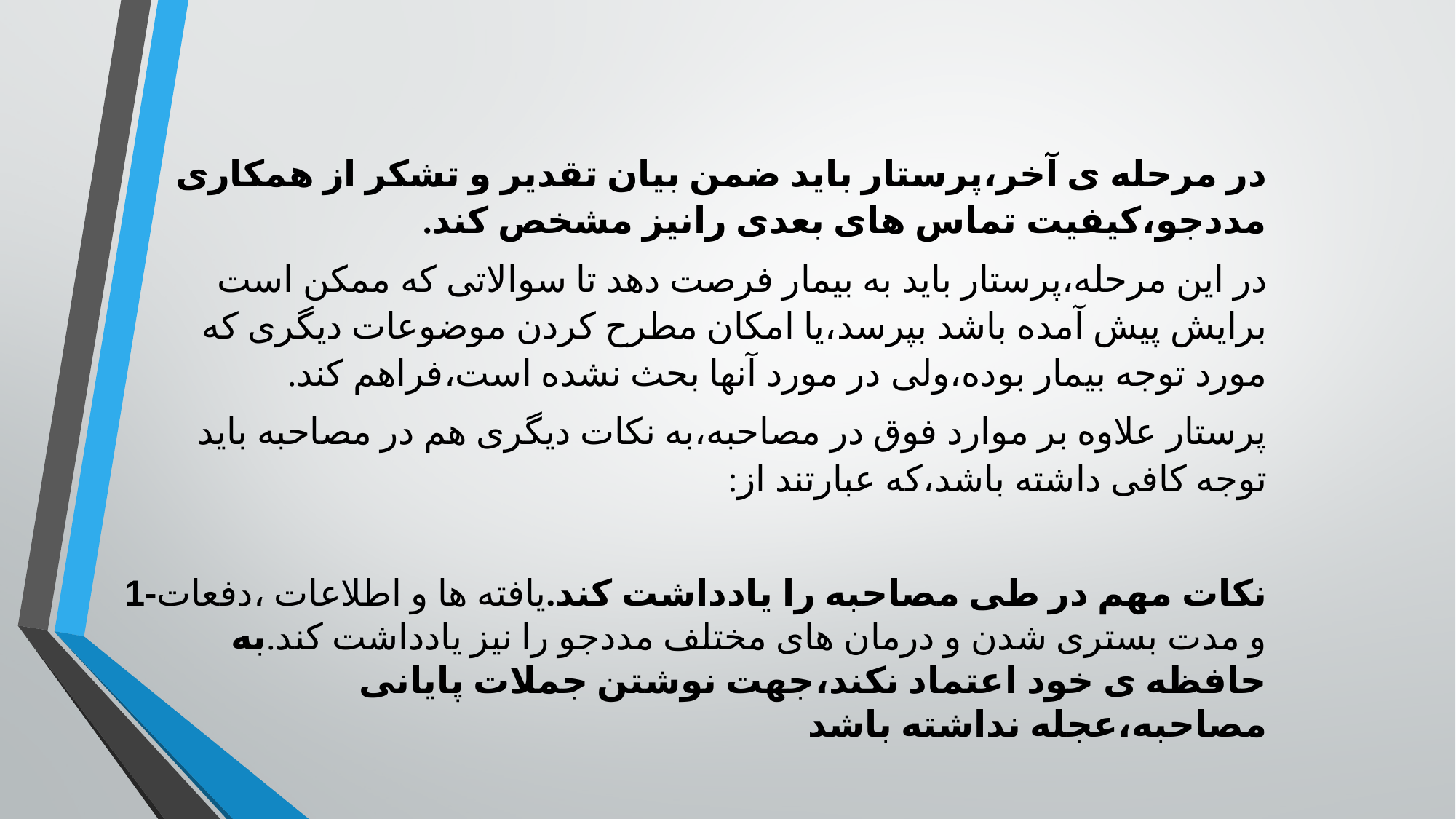

در مرحله ی آخر،پرستار باید ضمن بیان تقدیر و تشکر از همکاری مددجو،کیفیت تماس های بعدی رانیز مشخص کند.
در این مرحله،پرستار باید به بیمار فرصت دهد تا سوالاتی که ممکن است برایش پیش آمده باشد بپرسد،یا امکان مطرح کردن موضوعات دیگری که مورد توجه بیمار بوده،ولی در مورد آنها بحث نشده است،فراهم کند.
پرستار علاوه بر موارد فوق در مصاحبه،به نکات دیگری هم در مصاحبه باید توجه کافی داشته باشد،که عبارتند از:

1-نکات مهم در طی مصاحبه را یادداشت کند.یافته ها و اطلاعات ،دفعات و مدت بستری شدن و درمان های مختلف مددجو را نیز یادداشت کند.به حافظه ی خود اعتماد نکند،جهت نوشتن جملات پایانی مصاحبه،عجله نداشته باشد